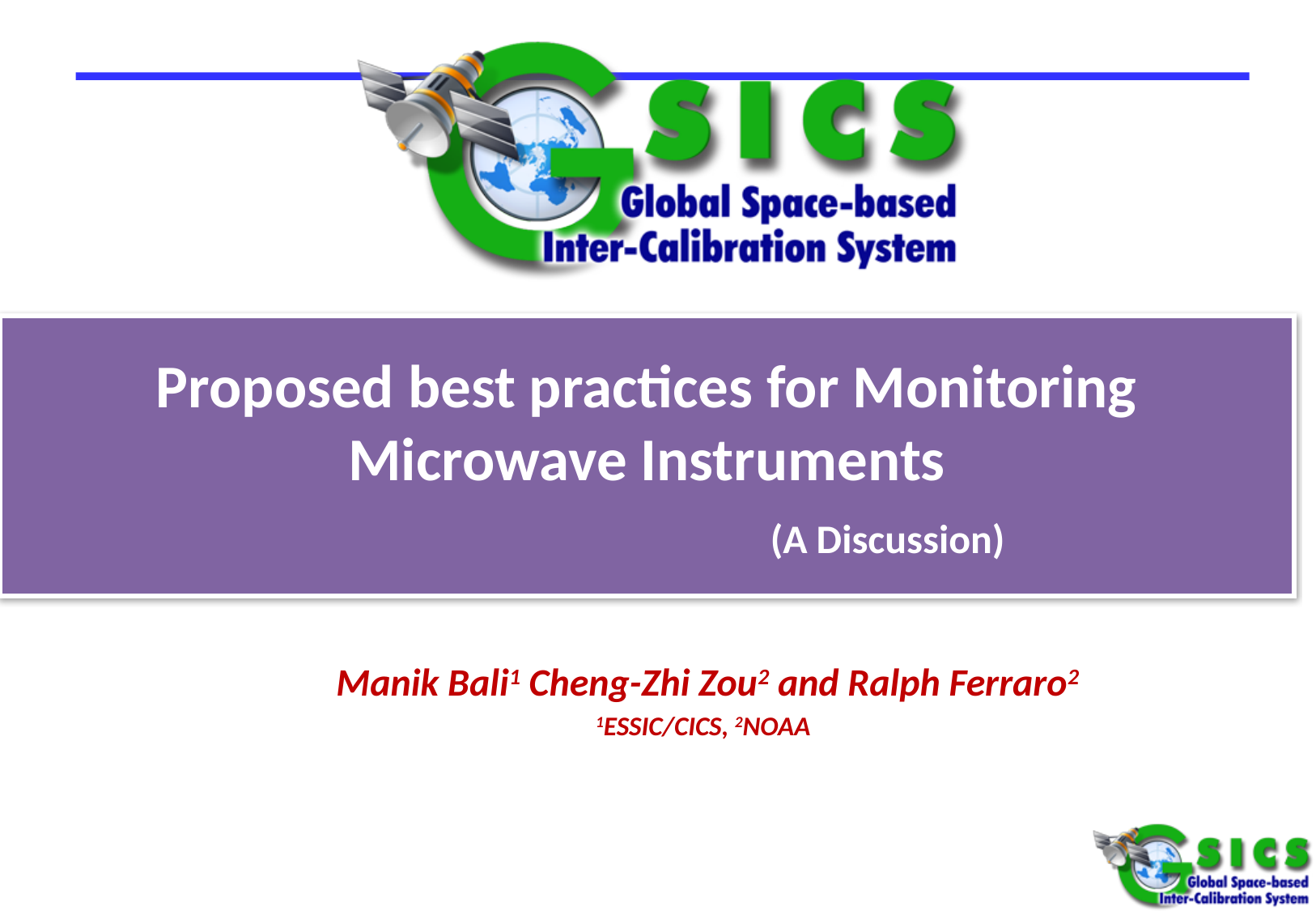

# Proposed best practices for Monitoring Microwave Instruments (A Discussion)
 Manik Bali1 Cheng-Zhi Zou2 and Ralph Ferraro2
1ESSIC/CICS, 2NOAA